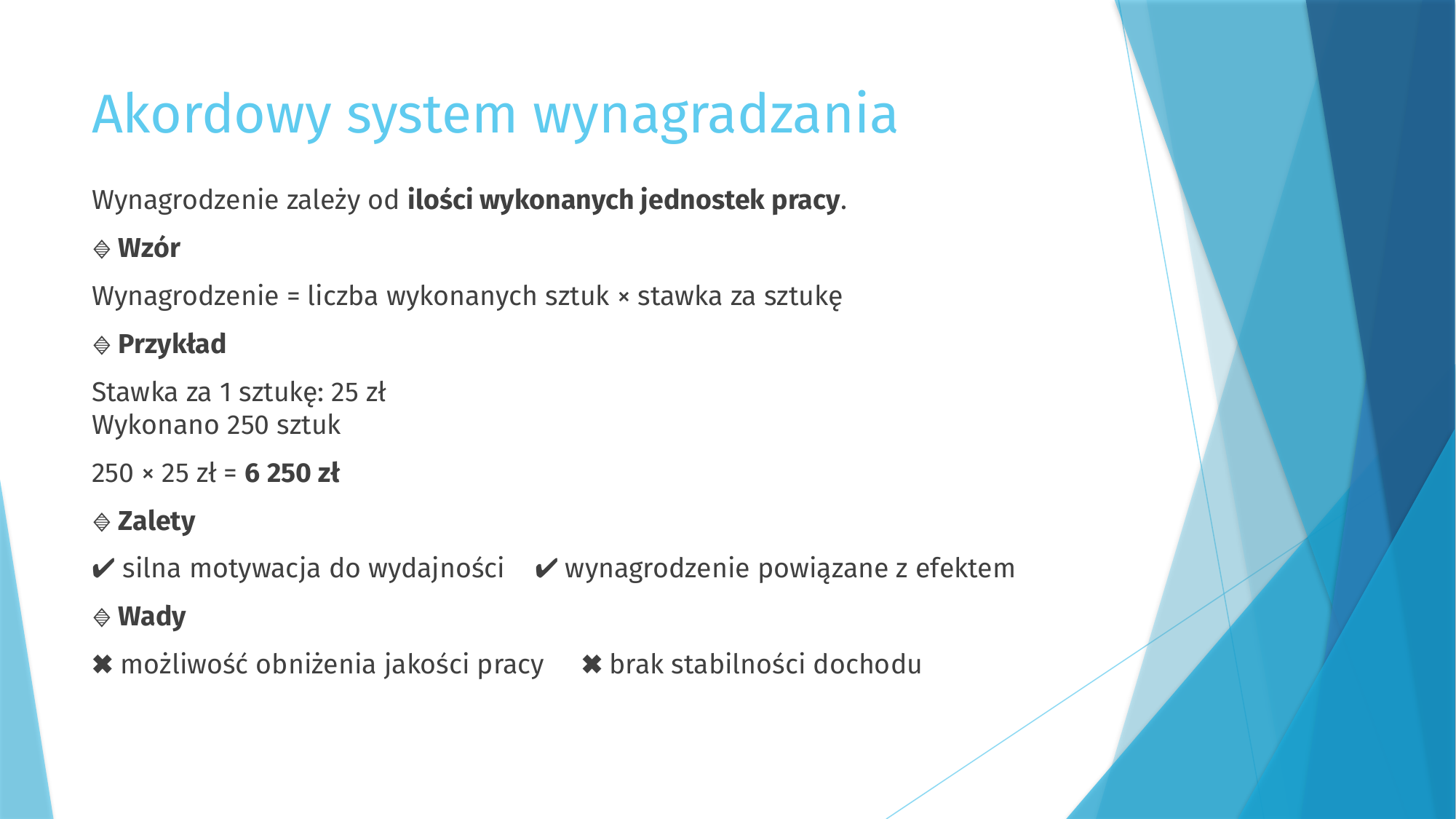

# Akordowy system wynagradzania
Wynagrodzenie zależy od ilości wykonanych jednostek pracy.
🔹 Wzór
Wynagrodzenie = liczba wykonanych sztuk × stawka za sztukę
🔹 Przykład
Stawka za 1 sztukę: 25 zł
Wykonano 250 sztuk
250 × 25 zł = 6 250 zł
🔹 Zalety
✔ silna motywacja do wydajności    ✔ wynagrodzenie powiązane z efektem
🔹 Wady
✖ możliwość obniżenia jakości pracy     ✖ brak stabilności dochodu